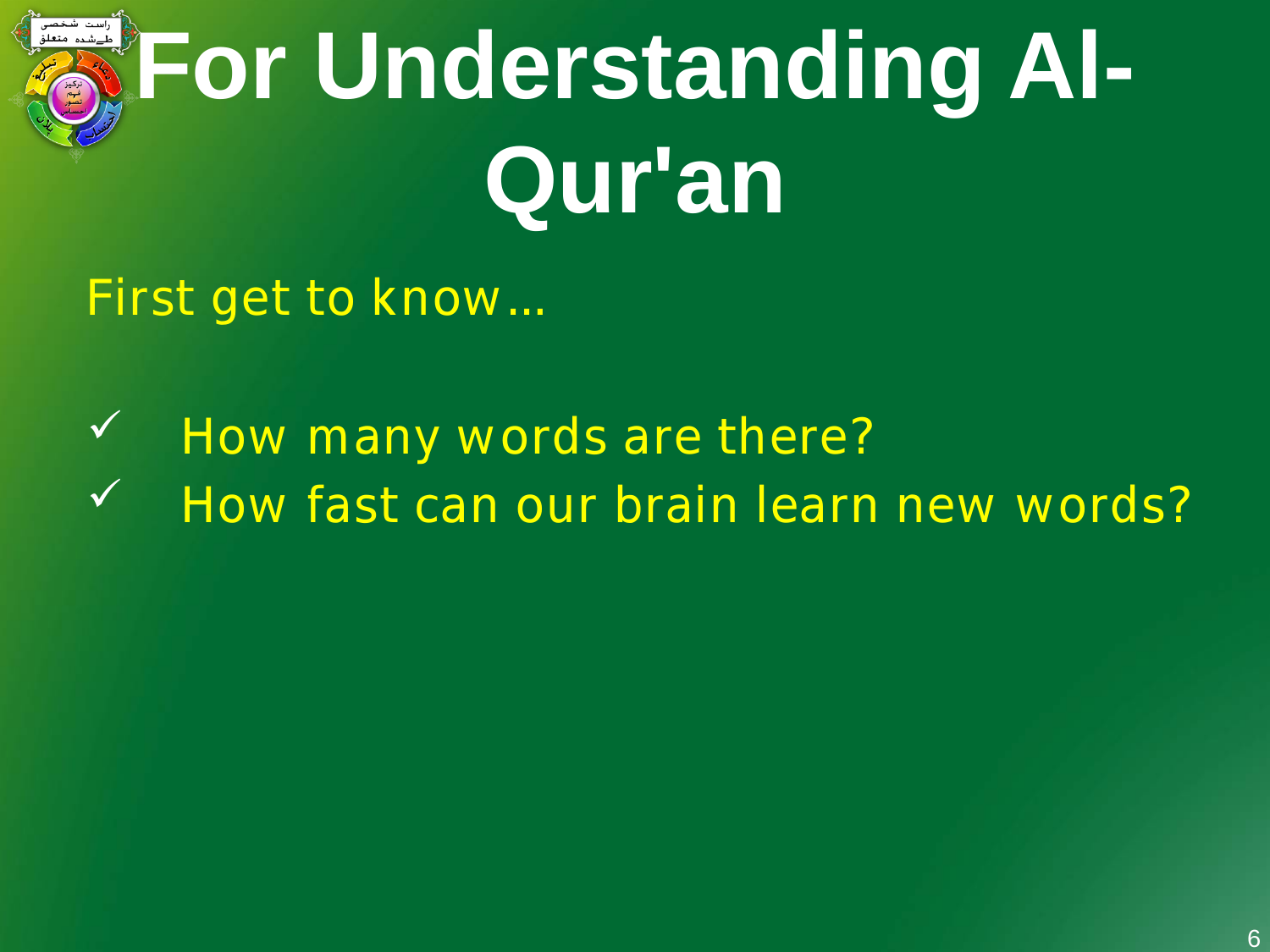

# For Understanding Al-Qur'an
First get to know…

 How many words are there?
 How fast can our brain learn new words?